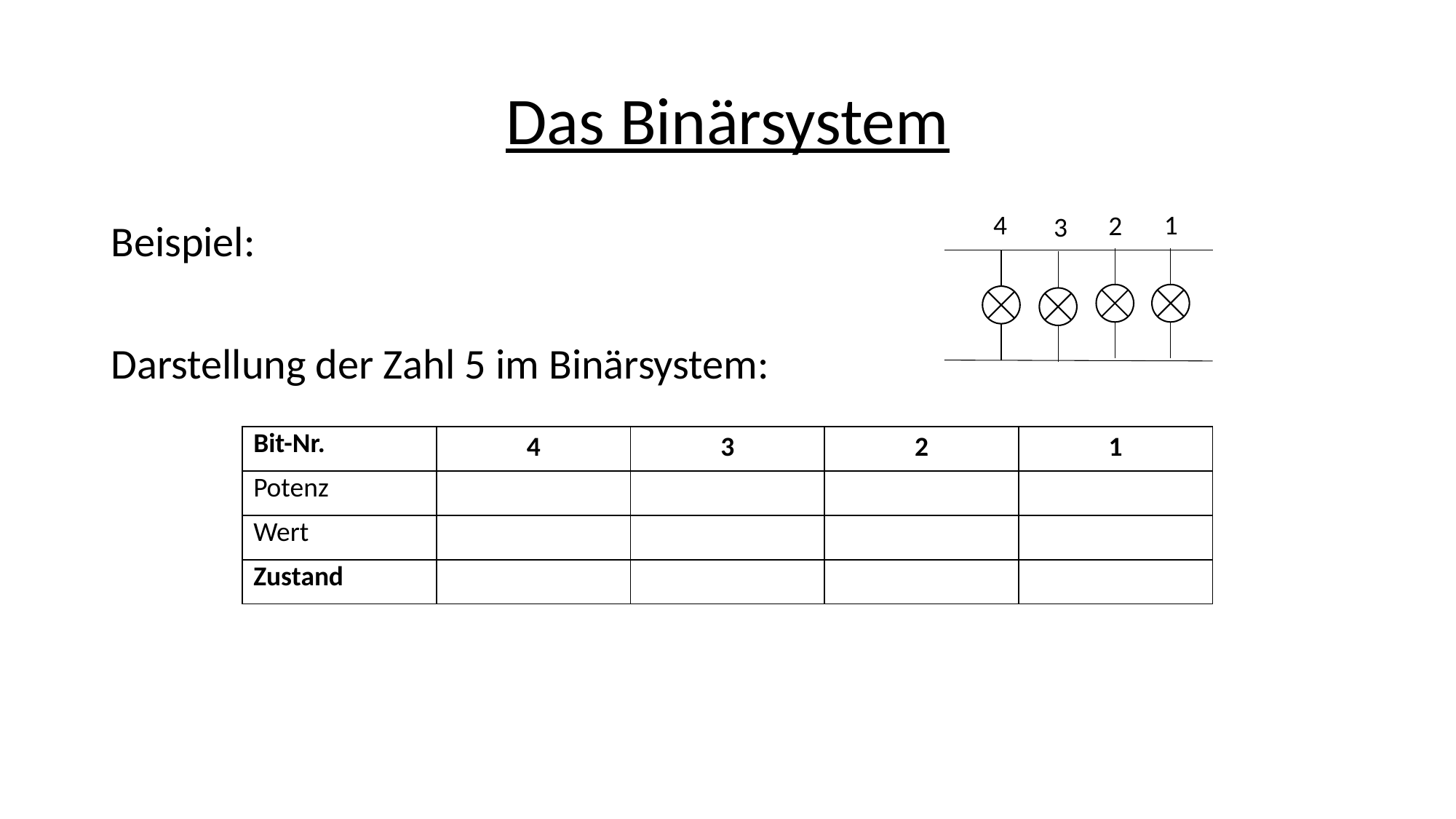

# Das Binärsystem
4
1
2
3

Beispiel:

Darstellung der Zahl 5 im Binärsystem:

| Bit-Nr. | 4 | 3 | 2 | 1 |
| --- | --- | --- | --- | --- |
| Potenz |  |  |  |  |
| Wert |  |  |  |  |
| Zustand |  |  |  |  |